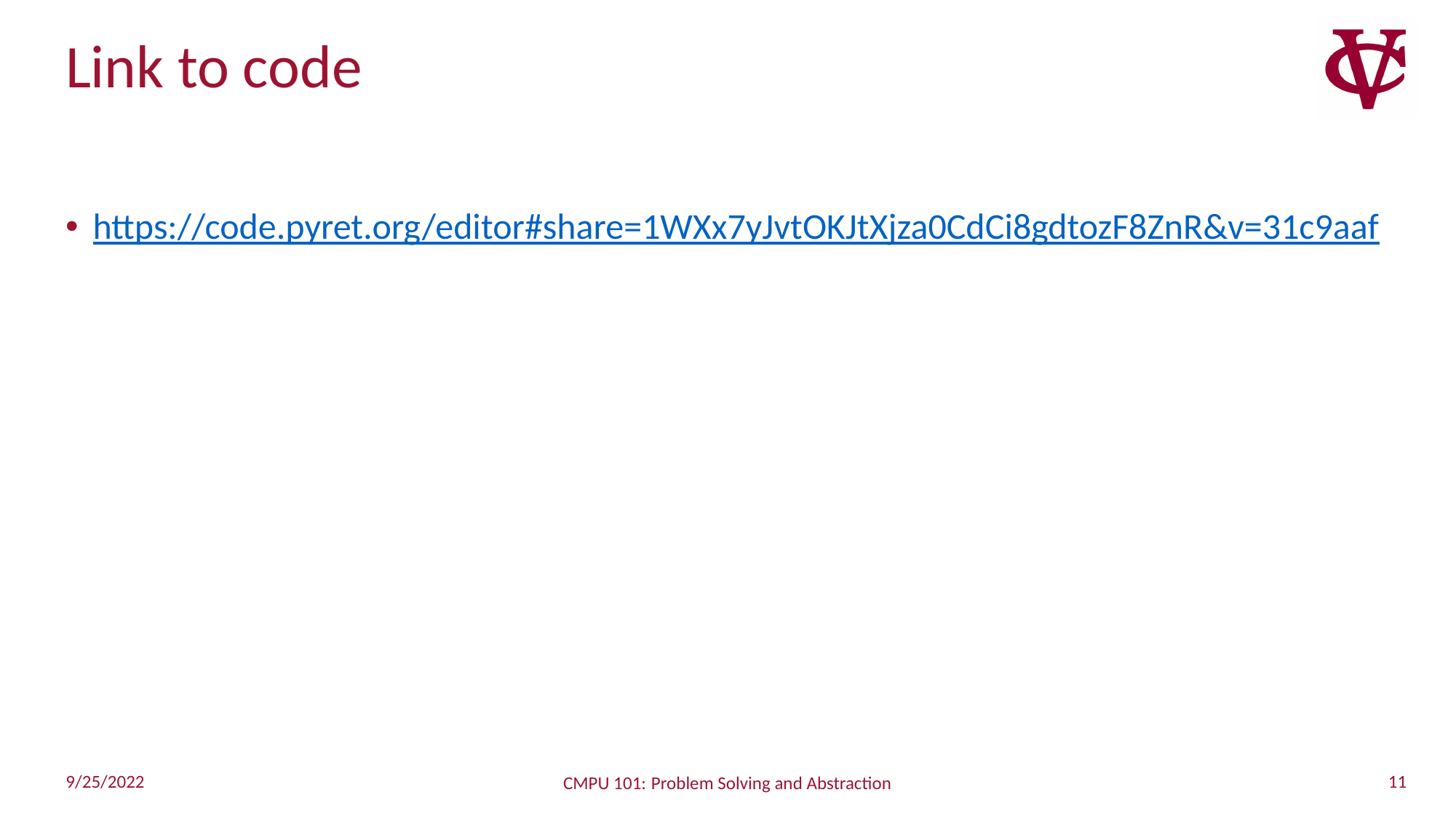

# Link to code

https://code.pyret.org/editor#share=1WXx7yJvtOKJtXjza0CdCi8gdtozF8ZnR&v=31c9aaf
11
9/25/2022
CMPU 101: Problem Solving and Abstraction